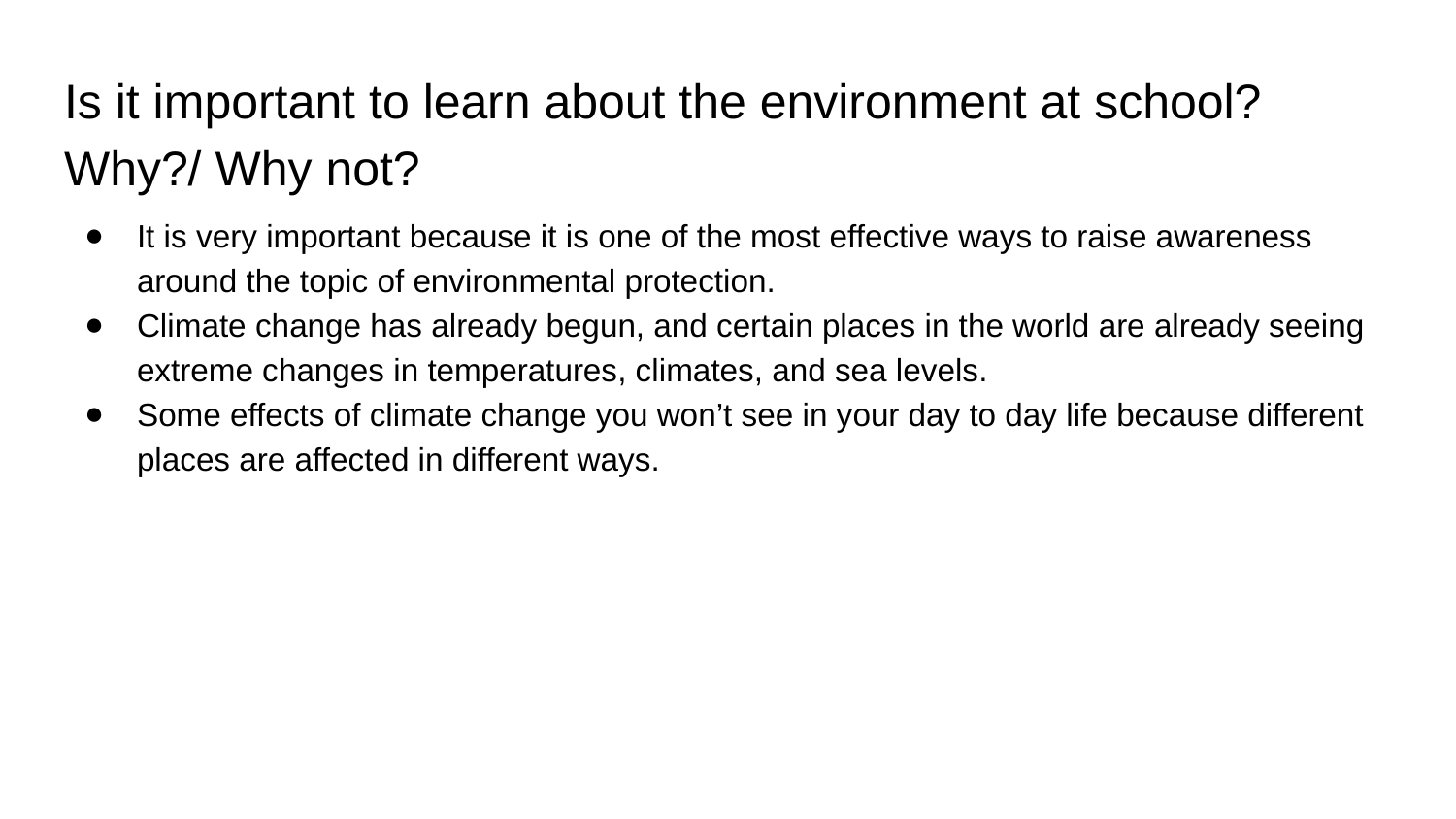

# Is it important to learn about the environment at school? Why?/ Why not?

It is very important because it is one of the most effective ways to raise awareness around the topic of environmental protection.
Climate change has already begun, and certain places in the world are already seeing extreme changes in temperatures, climates, and sea levels.
Some effects of climate change you won’t see in your day to day life because different places are affected in different ways.